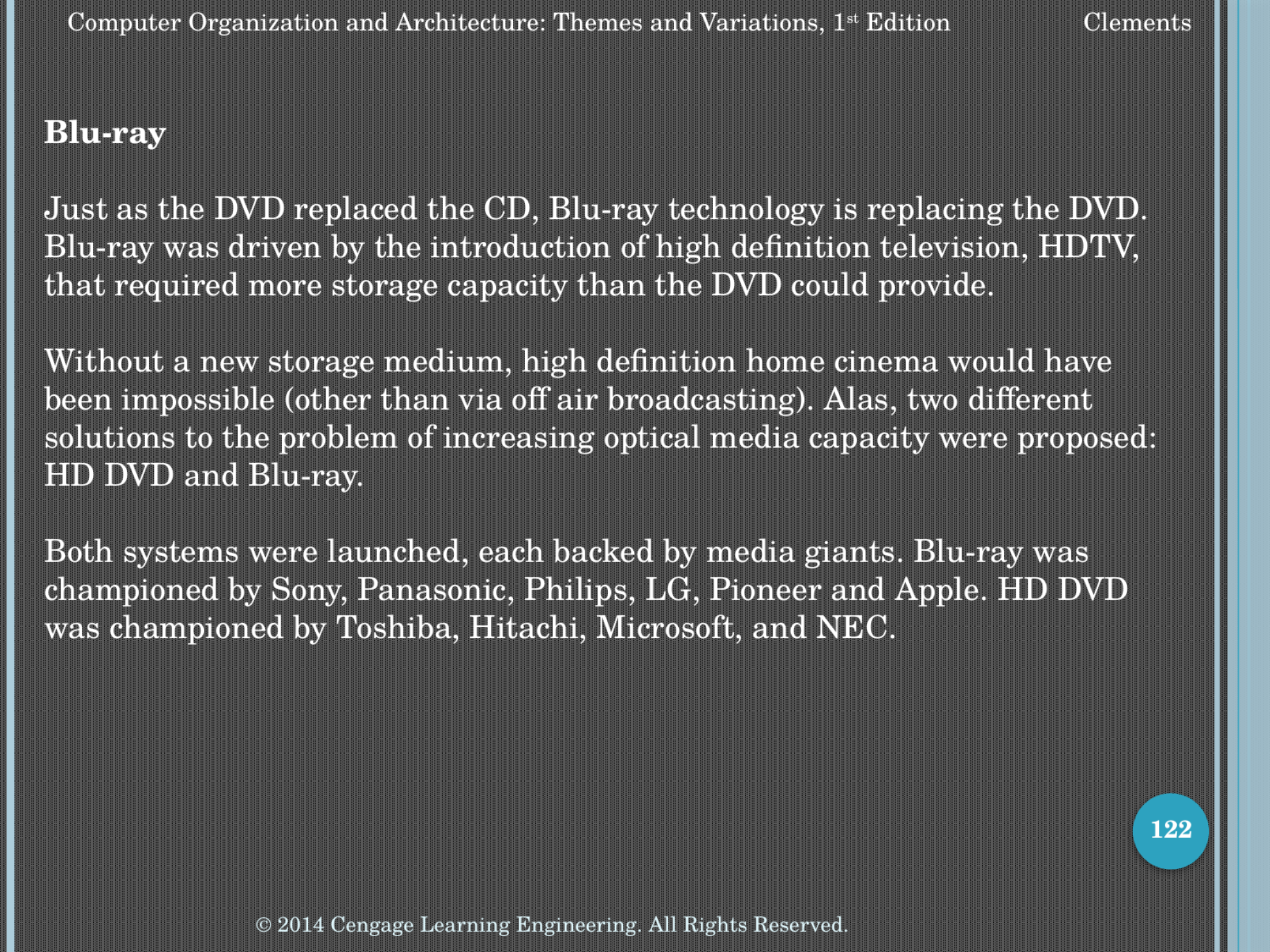

Computer Organization and Architecture: Themes and Variations, 1st Edition 	Clements
Blu-ray

Just as the DVD replaced the CD, Blu-ray technology is replacing the DVD. Blu-ray was driven by the introduction of high definition television, HDTV, that required more storage capacity than the DVD could provide.

Without a new storage medium, high definition home cinema would have been impossible (other than via off air broadcasting). Alas, two different solutions to the problem of increasing optical media capacity were proposed: HD DVD and Blu-ray.

Both systems were launched, each backed by media giants. Blu-ray was championed by Sony, Panasonic, Philips, LG, Pioneer and Apple. HD DVD was championed by Toshiba, Hitachi, Microsoft, and NEC.

122
© 2014 Cengage Learning Engineering. All Rights Reserved.